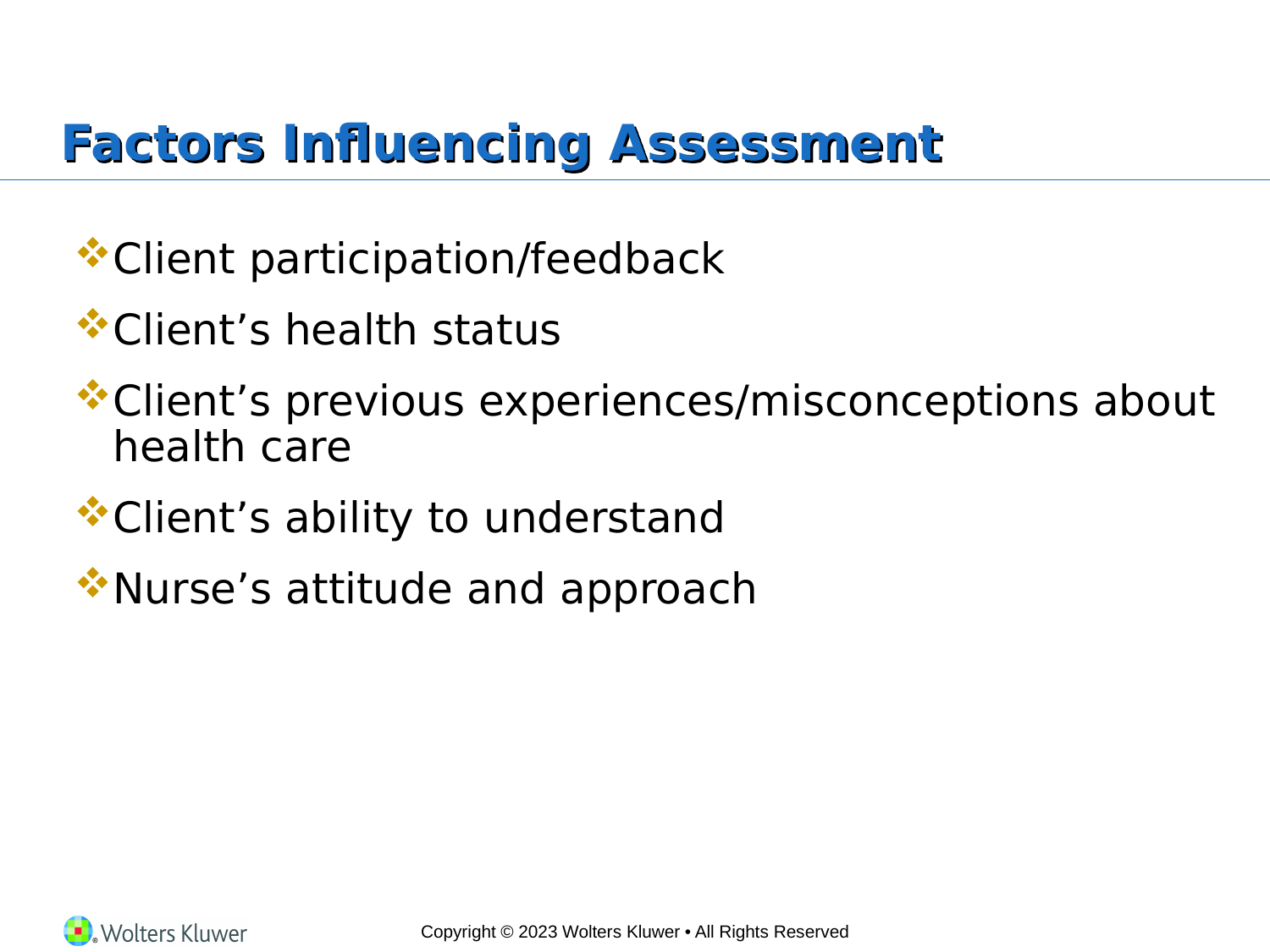

# Factors Influencing Assessment
Client participation/feedback
Client’s health status
Client’s previous experiences/misconceptions about health care
Client’s ability to understand
Nurse’s attitude and approach